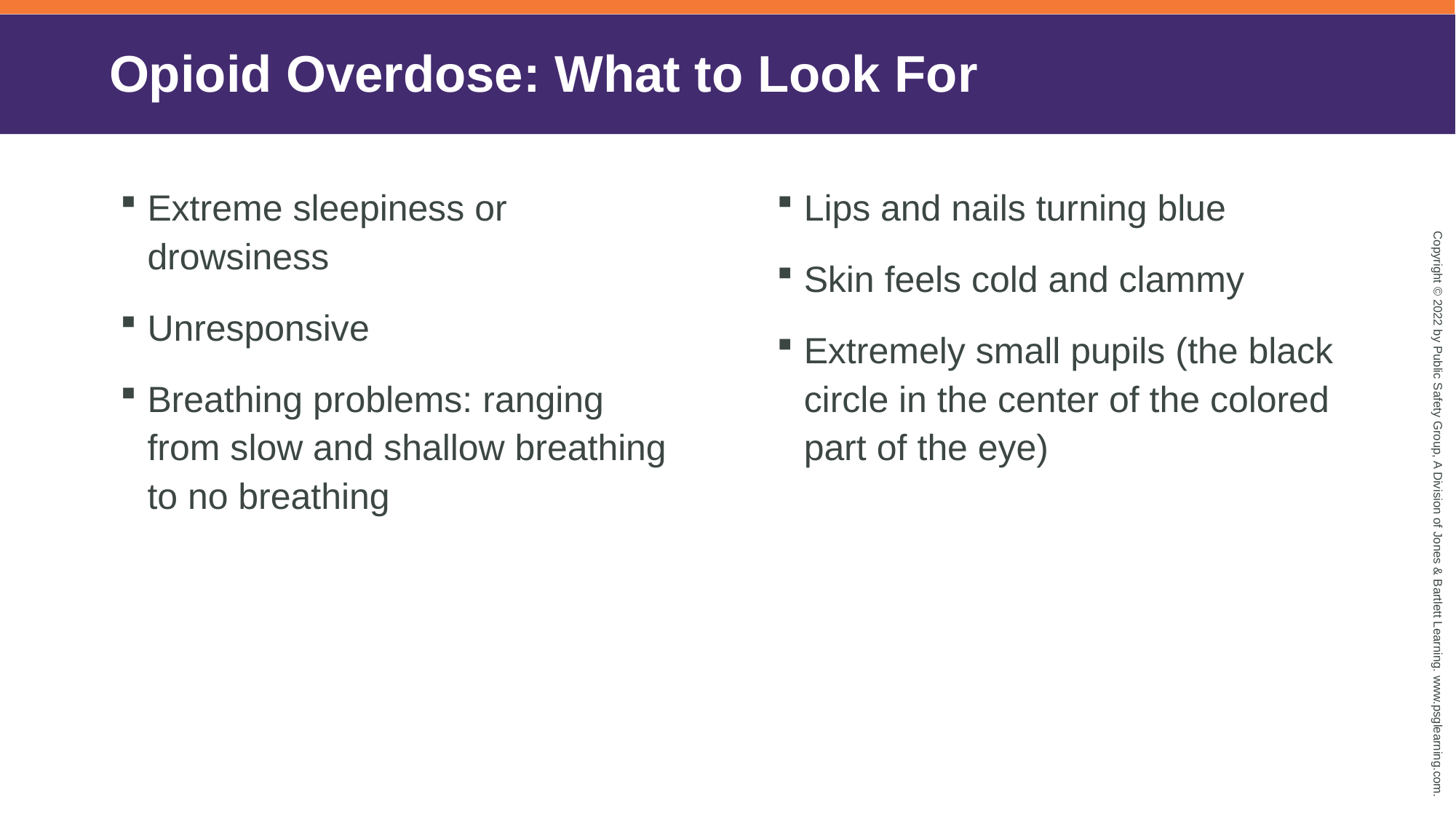

# Opioid Overdose: What to Look For
Extreme sleepiness or drowsiness
Unresponsive
Breathing problems: ranging from slow and shallow breathing to no breathing
Lips and nails turning blue
Skin feels cold and clammy
Extremely small pupils (the black circle in the center of the colored part of the eye)